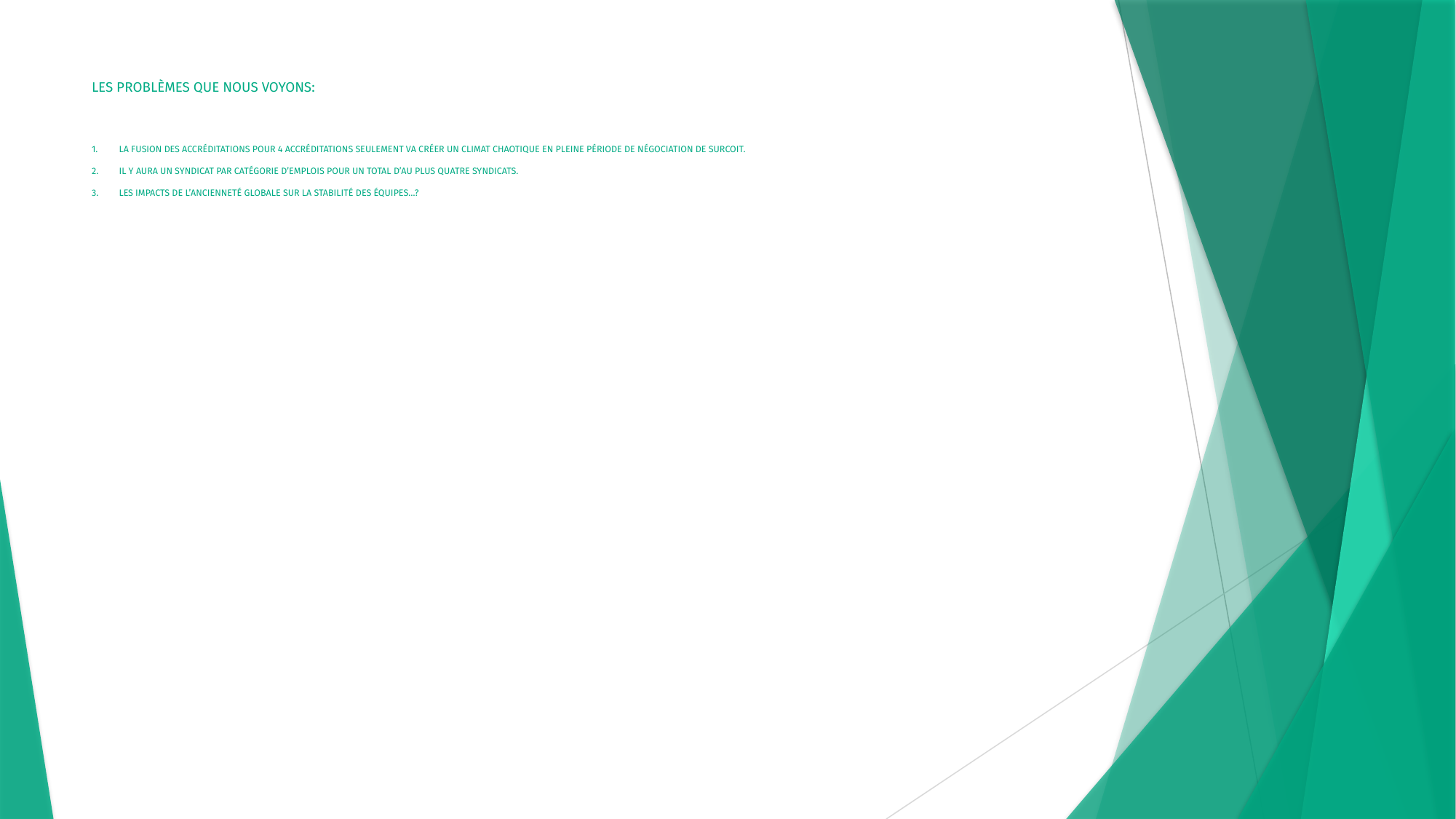

# LES PROBLÈMES QUE NOUS VOYONS: 1.	LA FUSION DES ACCRÉDITATIONS POUR 4 ACCRÉDITATIONS SEULEMENT VA CRÉER UN CLIMAT CHAOTIQUE EN PLEINE PÉRIODE DE NÉGOCIATION DE SURCOIT. 2.	IL Y AURA UN SYNDICAT PAR CATÉGORIE D’EMPLOIS POUR UN TOTAL D’AU PLUS QUATRE SYNDICATS. 3.	LES IMPACTS DE L’ANCIENNETÉ GLOBALE SUR LA STABILITÉ DES ÉQUIPES…?